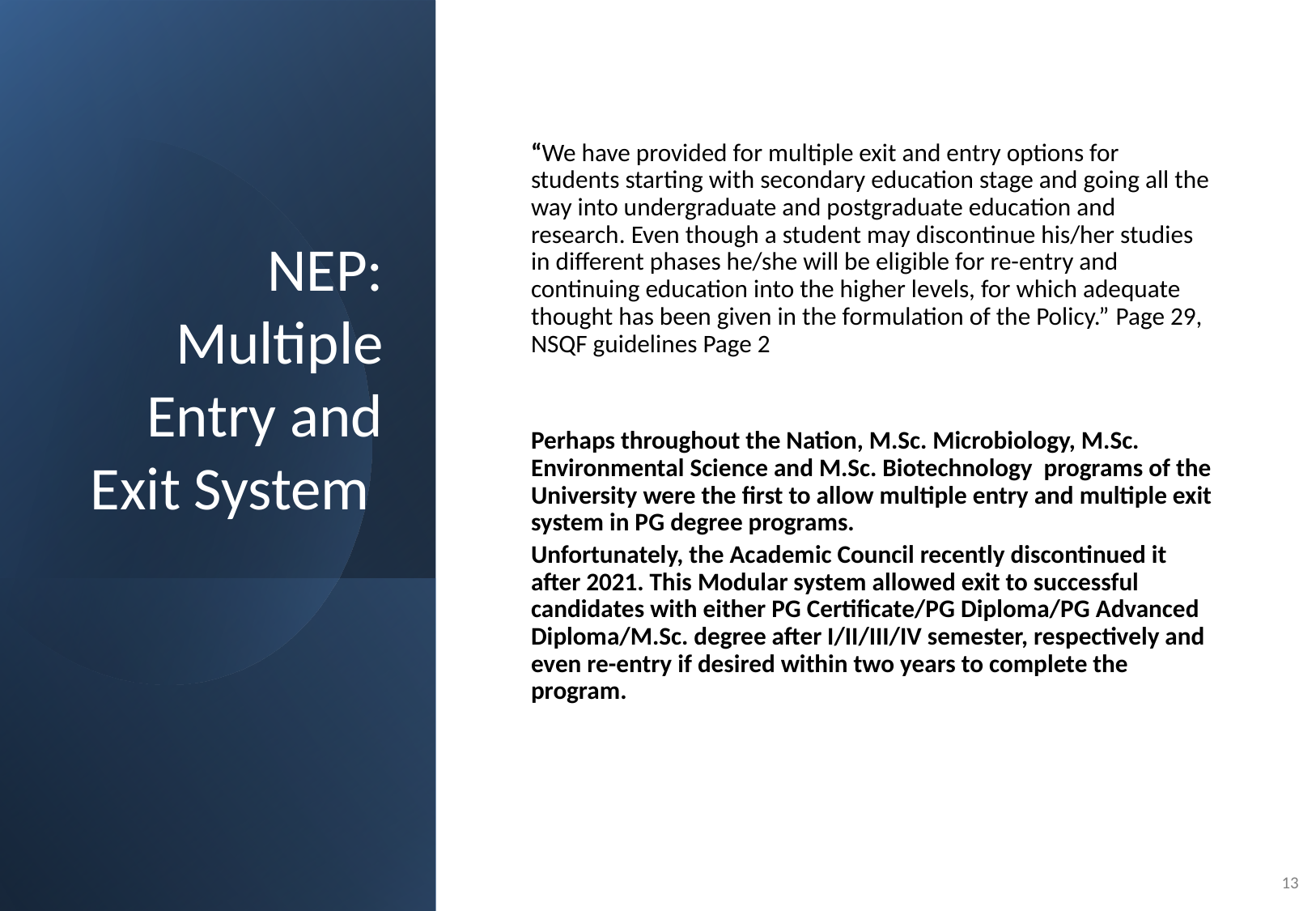

# NEP: Multiple Entry and Exit System
“We have provided for multiple exit and entry options for students starting with secondary education stage and going all the way into undergraduate and postgraduate education and research. Even though a student may discontinue his/her studies in different phases he/she will be eligible for re-entry and continuing education into the higher levels, for which adequate thought has been given in the formulation of the Policy.” Page 29, NSQF guidelines Page 2

Perhaps throughout the Nation, M.Sc. Microbiology, M.Sc. Environmental Science and M.Sc. Biotechnology  programs of the University were the first to allow multiple entry and multiple exit system in PG degree programs.
Unfortunately, the Academic Council recently discontinued it after 2021. This Modular system allowed exit to successful candidates with either PG Certificate/PG Diploma/PG Advanced Diploma/M.Sc. degree after I/II/III/IV semester, respectively and even re-entry if desired within two years to complete the program.

13